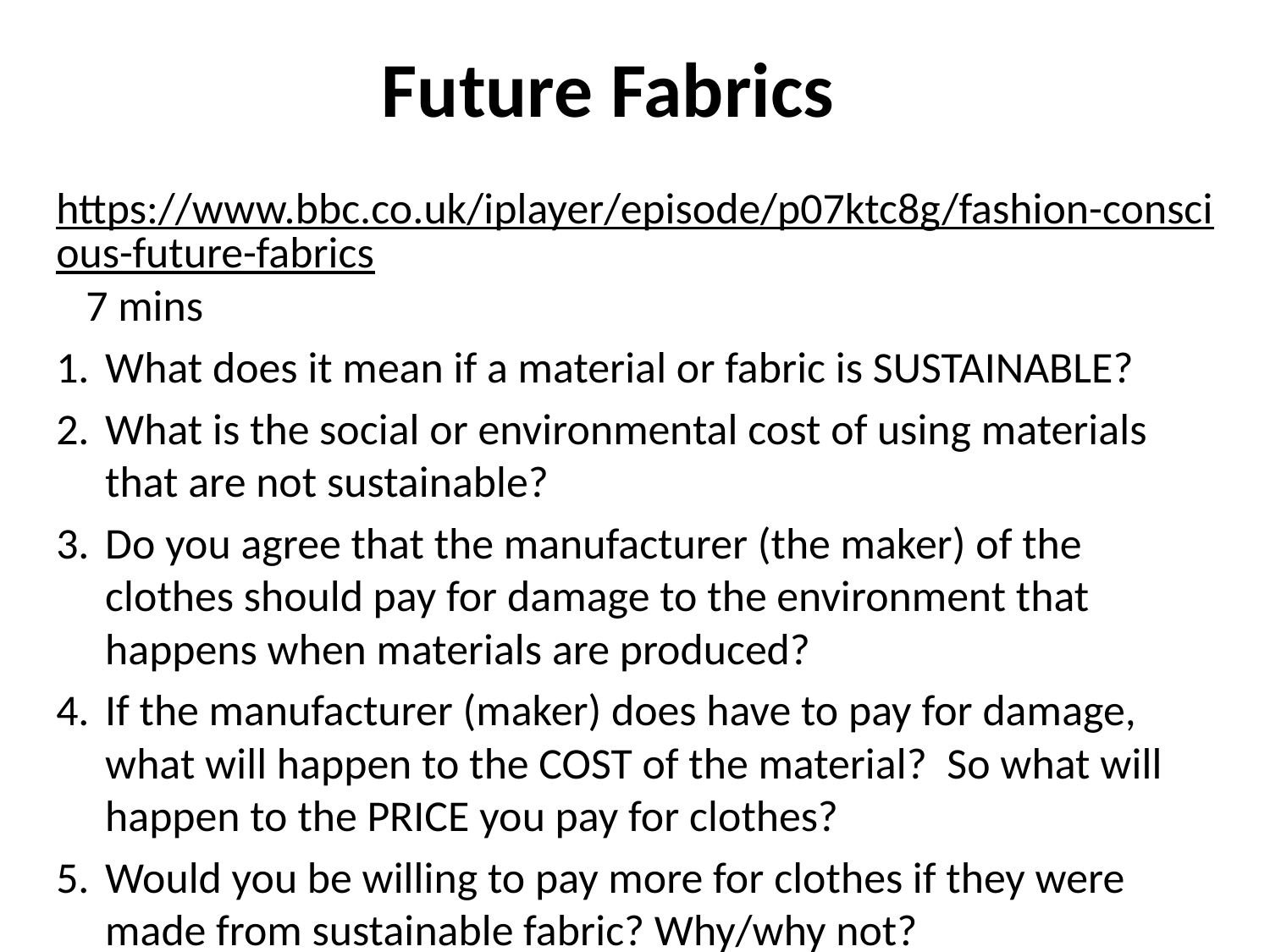

# Future Fabrics
https://www.bbc.co.uk/iplayer/episode/p07ktc8g/fashion-conscious-future-fabrics   7 mins
What does it mean if a material or fabric is SUSTAINABLE?
What is the social or environmental cost of using materials that are not sustainable?
Do you agree that the manufacturer (the maker) of the clothes should pay for damage to the environment that happens when materials are produced?
If the manufacturer (maker) does have to pay for damage, what will happen to the COST of the material?  So what will happen to the PRICE you pay for clothes?
Would you be willing to pay more for clothes if they were made from sustainable fabric? Why/why not?